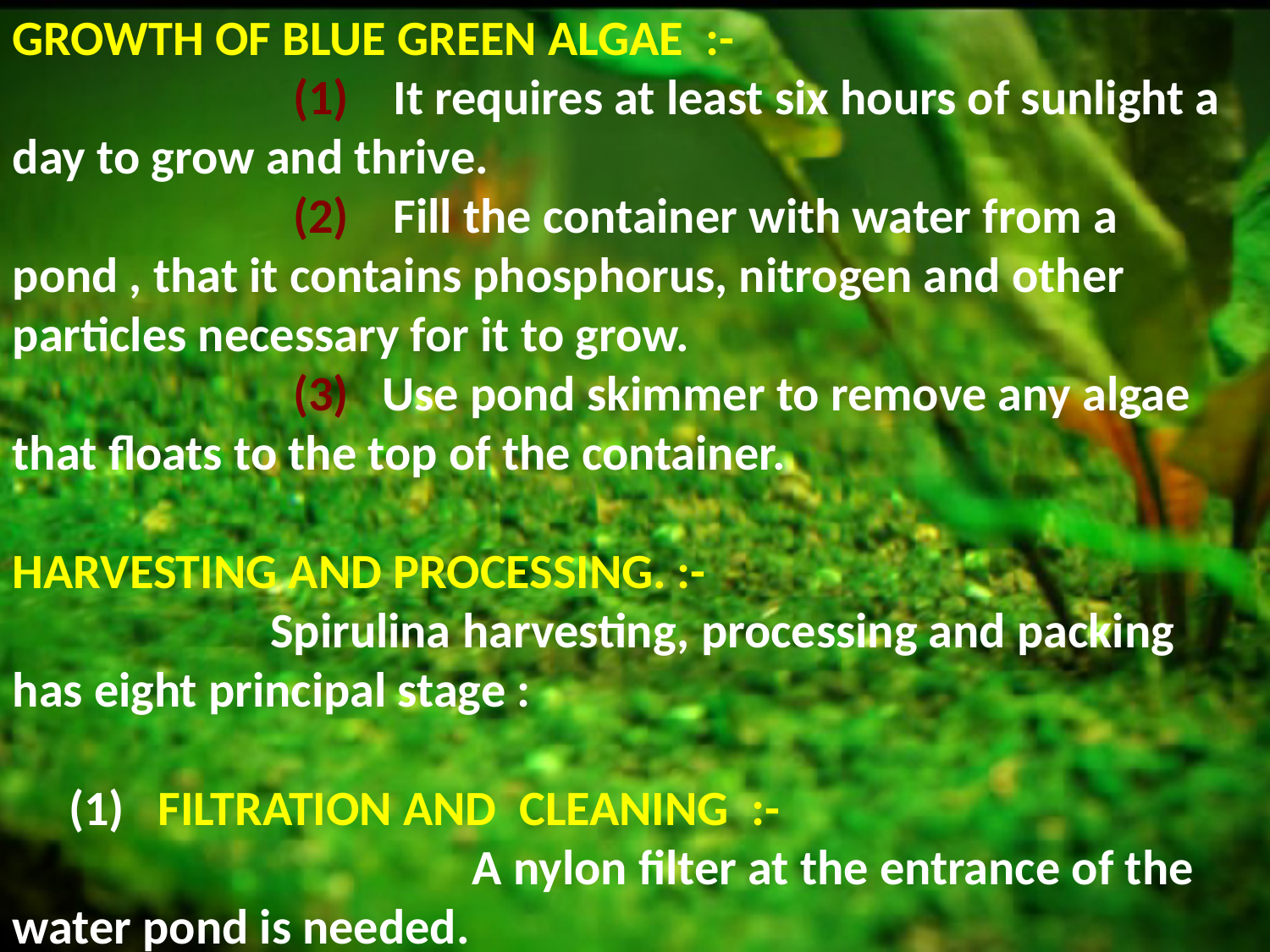

GROWTH OF BLUE GREEN ALGAE  :-
                         (1)    It requires at least six hours of sunlight a day to grow and thrive.
                         (2)    Fill the container with water from a pond , that it contains phosphorus, nitrogen and other particles necessary for it to grow.
                         (3)   Use pond skimmer to remove any algae that floats to the top of the container.

HARVESTING AND PROCESSING. :-
                       Spirulina harvesting, processing and packing has eight principal stage :

     (1)   FILTRATION AND  CLEANING  :-
                                         A nylon filter at the entrance of the water pond is needed.